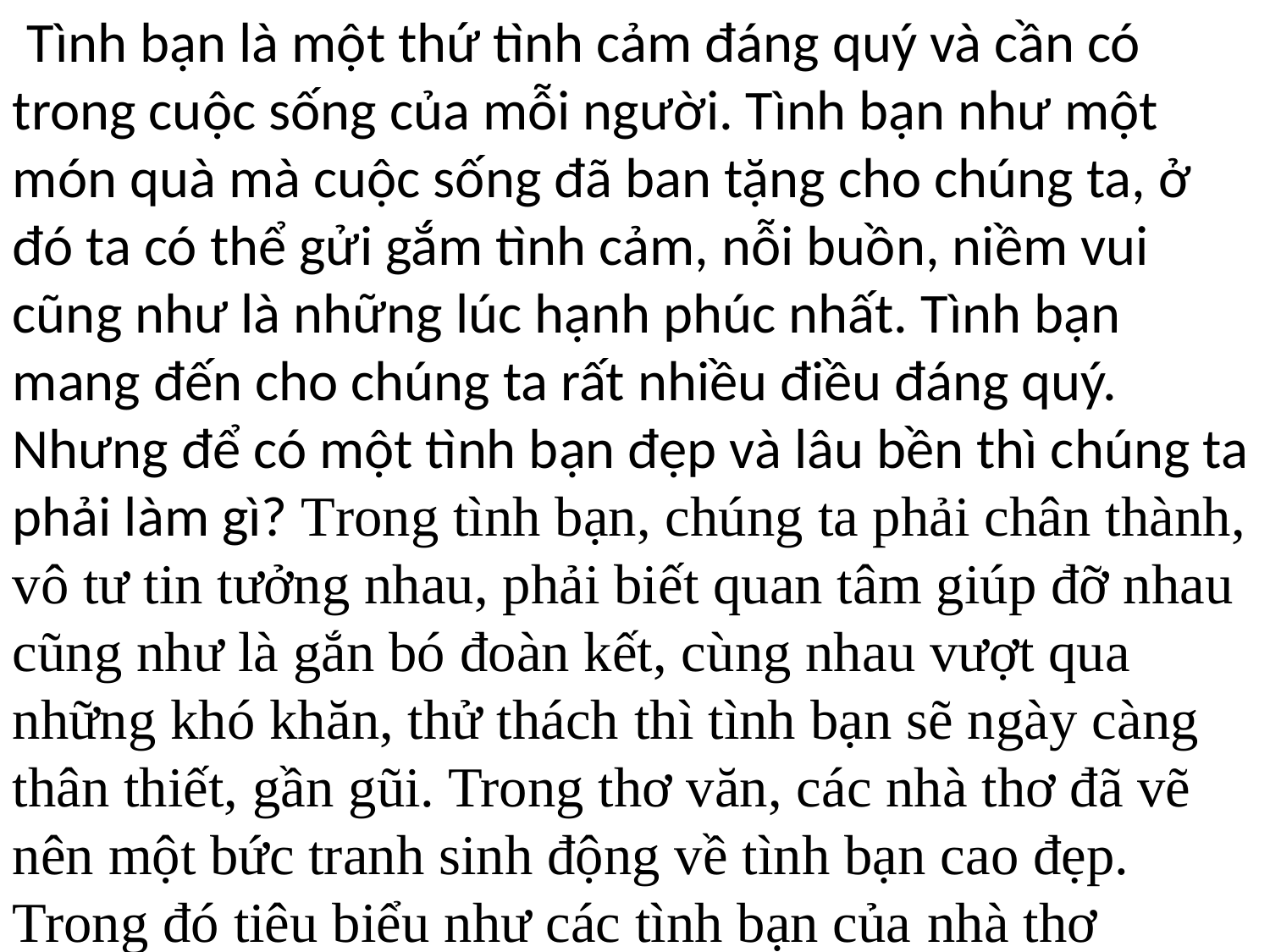

Tình bạn là một thứ tình cảm đáng quý và cần có trong cuộc sống của mỗi người. Tình bạn như một món quà mà cuộc sống đã ban tặng cho chúng ta, ở đó ta có thể gửi gắm tình cảm, nỗi buồn, niềm vui cũng như là những lúc hạnh phúc nhất. Tình bạn mang đến cho chúng ta rất nhiều điều đáng quý. Nhưng để có một tình bạn đẹp và lâu bền thì chúng ta phải làm gì? Trong tình bạn, chúng ta phải chân thành, vô tư tin tưởng nhau, phải biết quan tâm giúp đỡ nhau cũng như là gắn bó đoàn kết, cùng nhau vượt qua những khó khăn, thử thách thì tình bạn sẽ ngày càng thân thiết, gần gũi. Trong thơ văn, các nhà thơ đã vẽ nên một bức tranh sinh động về tình bạn cao đẹp. Trong đó tiêu biểu như các tình bạn của nhà thơ Nguyễn Khuyến.